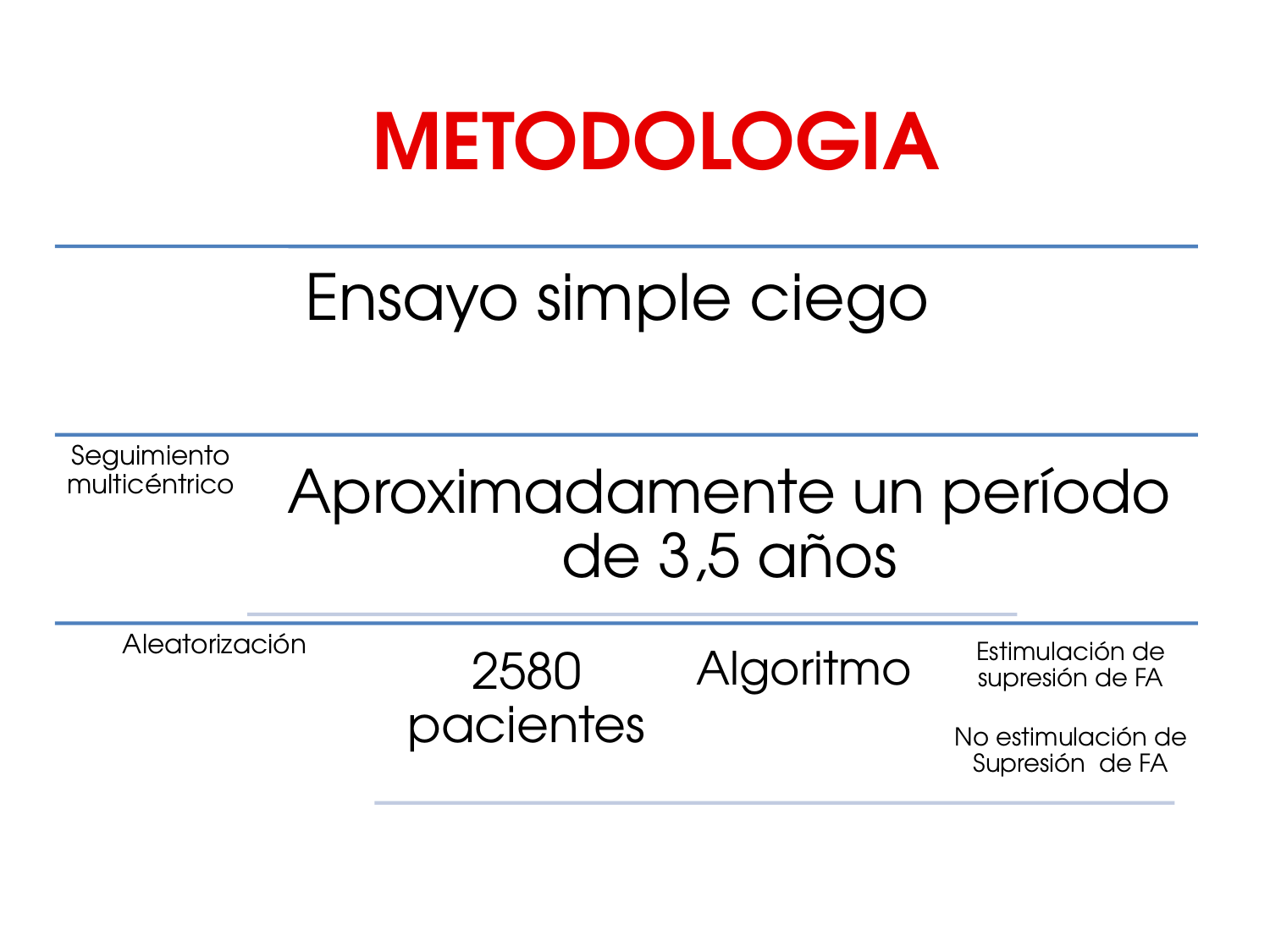

METODOLOGIA
Ensayo simple ciego
Seguimiento multicéntrico
Aproximadamente un período de 3,5 años
Aleatorización
2580 pacientes
Algoritmo
Estimulación de supresión de FA
No estimulación de Supresión  de FA